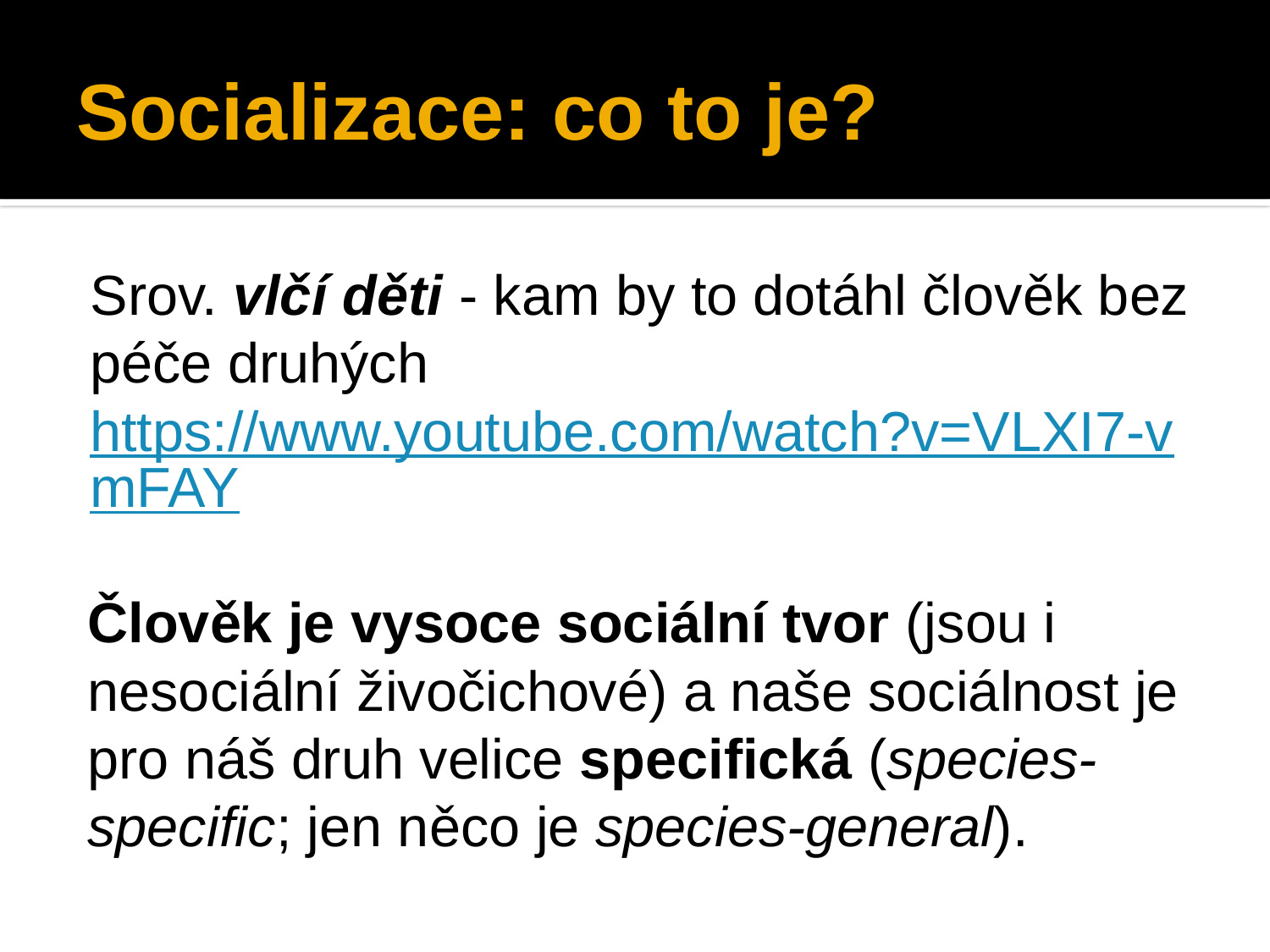

# Socializace: co to je?
Srov. vlčí děti - kam by to dotáhl člověk bez péče druhých
https://www.youtube.com/watch?v=VLXI7-vmFAY

Člověk je vysoce sociální tvor (jsou i nesociální živočichové) a naše sociálnost je pro náš druh velice specifická (species-specific; jen něco je species-general).